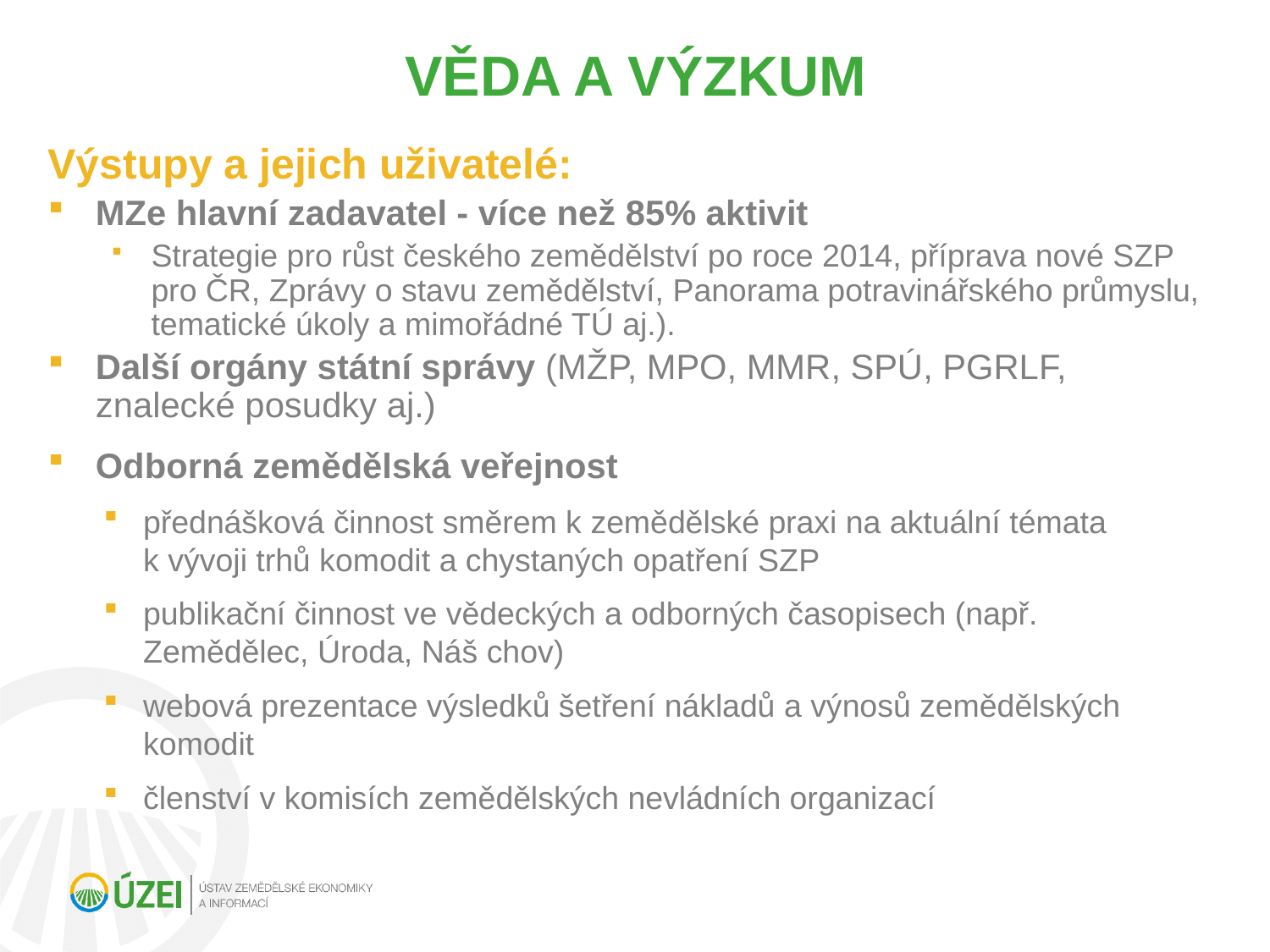

VĚDA A VÝZKUM
Výstupy a jejich uživatelé:
MZe hlavní zadavatel - více než 85% aktivit
Strategie pro růst českého zemědělství po roce 2014, příprava nové SZP pro ČR, Zprávy o stavu zemědělství, Panorama potravinářského průmyslu, tematické úkoly a mimořádné TÚ aj.).
Další orgány státní správy (MŽP, MPO, MMR, SPÚ, PGRLF, znalecké posudky aj.)
Odborná zemědělská veřejnost
přednášková činnost směrem k zemědělské praxi na aktuální témata k vývoji trhů komodit a chystaných opatření SZP
publikační činnost ve vědeckých a odborných časopisech (např. Zemědělec, Úroda, Náš chov)
webová prezentace výsledků šetření nákladů a výnosů zemědělských komodit
členství v komisích zemědělských nevládních organizací